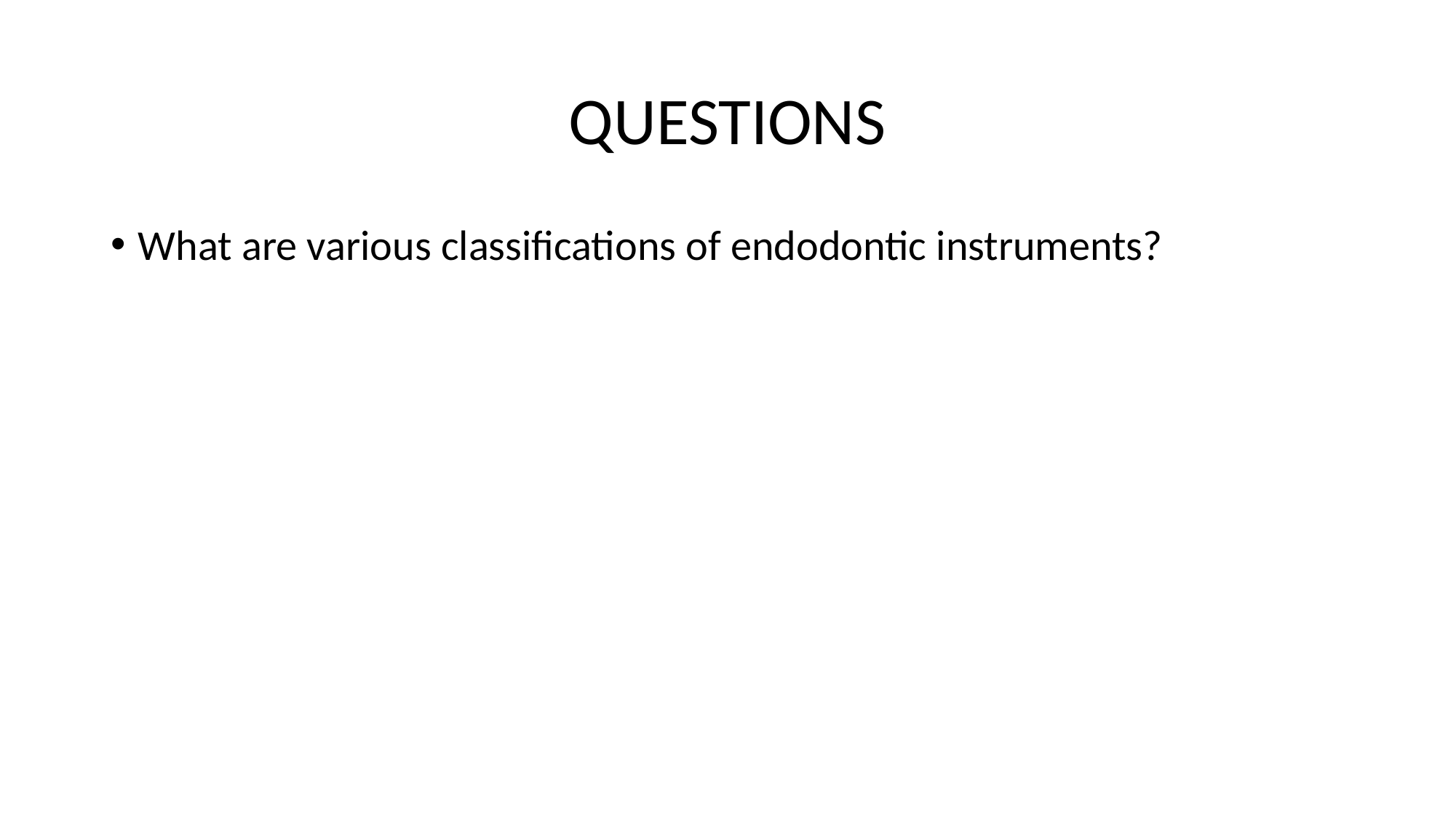

# QUESTIONS
What are various classifications of endodontic instruments?